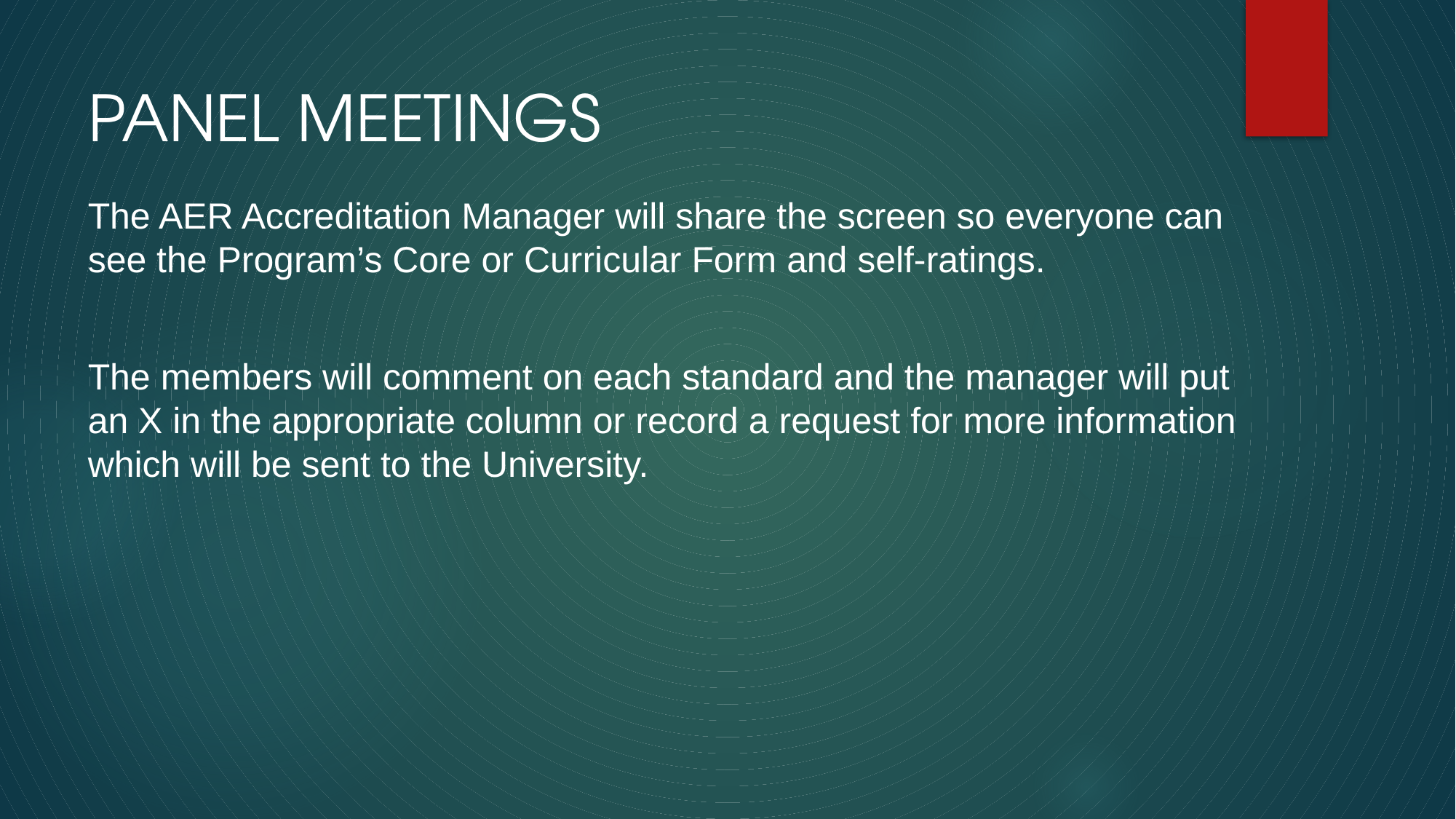

# PANEL MEETINGS
The AER Accreditation Manager will share the screen so everyone can see the Program’s Core or Curricular Form and self-ratings.

The members will comment on each standard and the manager will put an X in the appropriate column or record a request for more information which will be sent to the University.